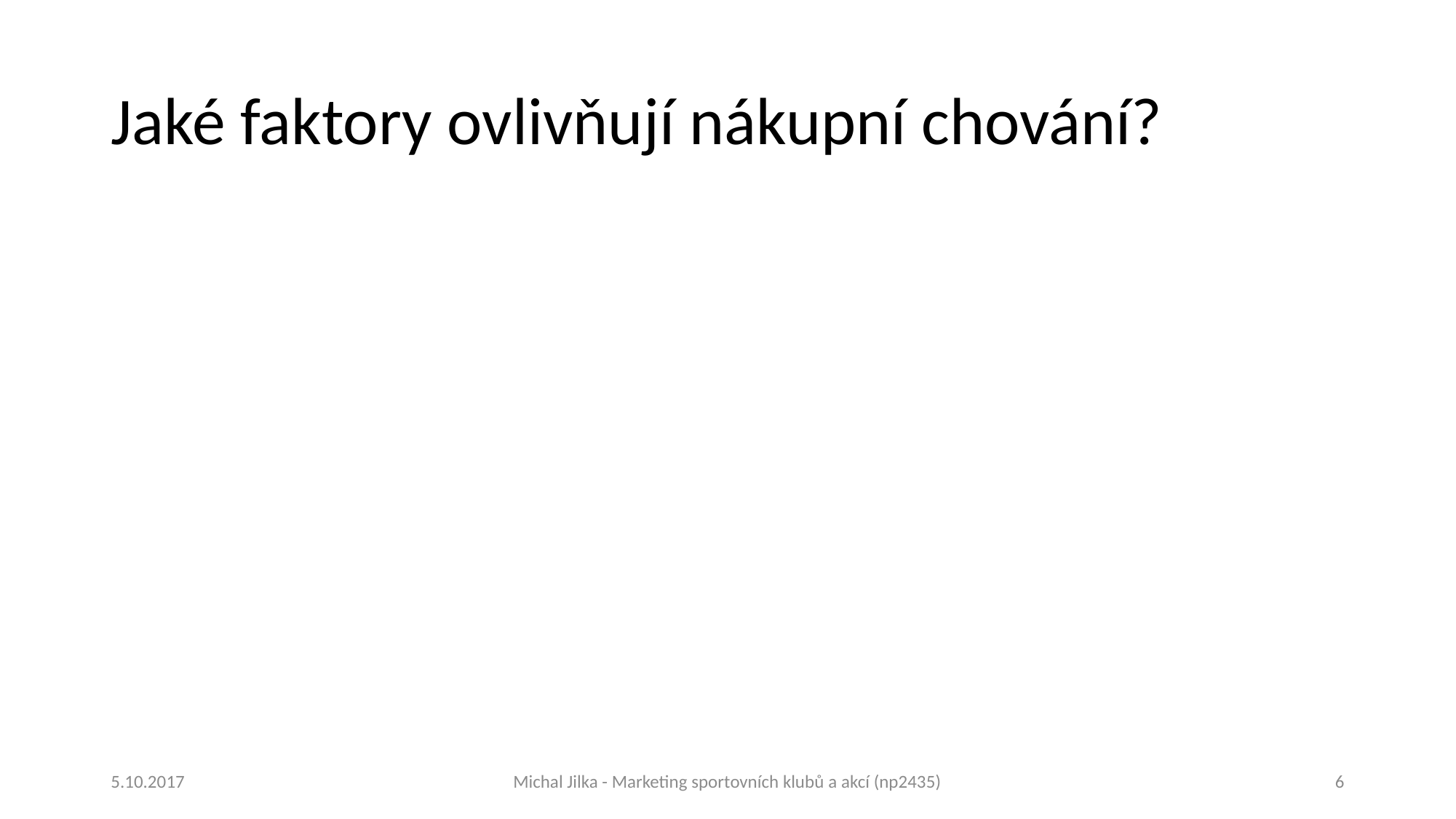

# Jaké faktory ovlivňují nákupní chování?

5.10.2017
Michal Jilka - Marketing sportovních klubů a akcí (np2435)
6